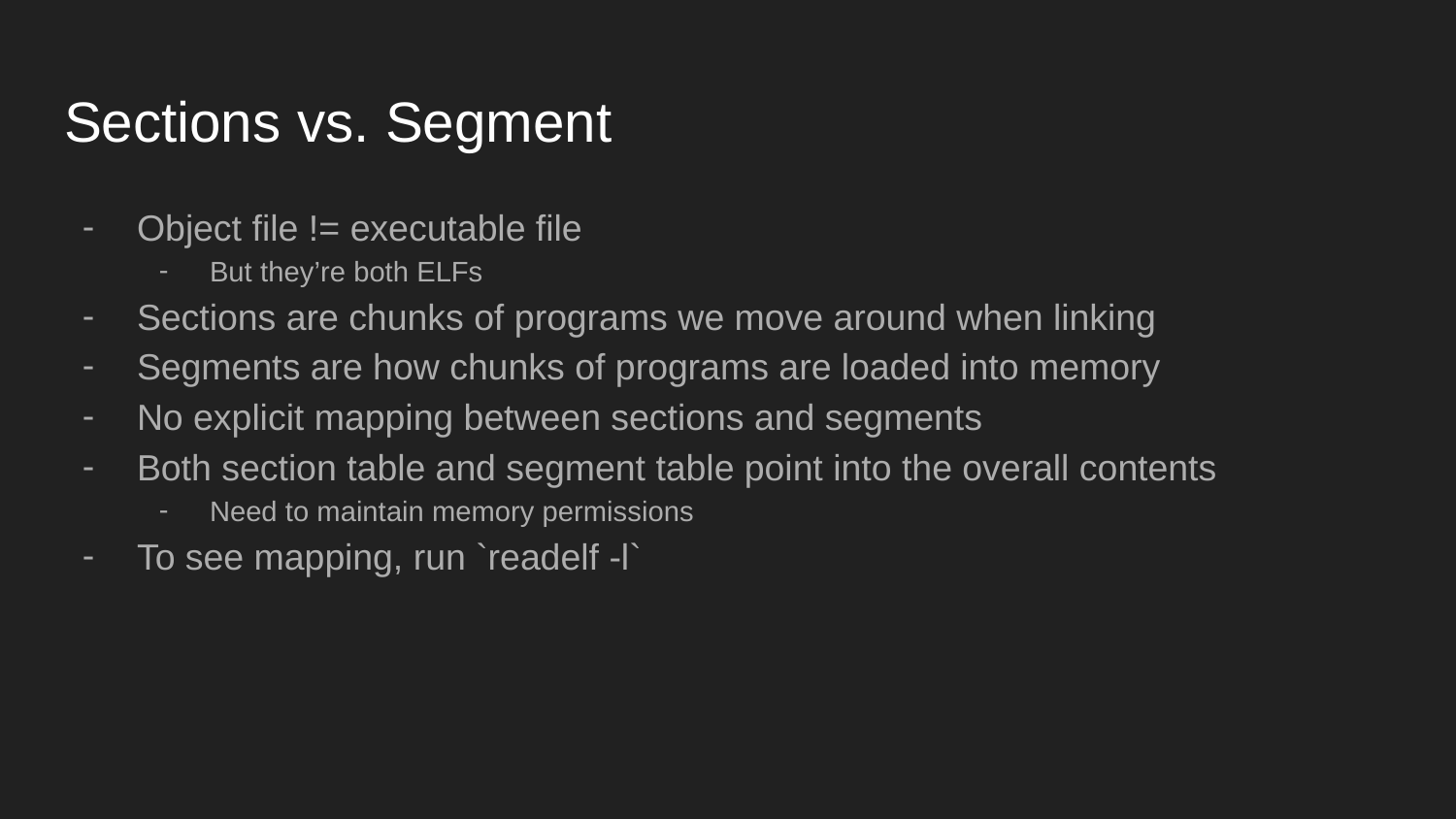

# Sections vs. Segment
Object file != executable file
But they’re both ELFs
Sections are chunks of programs we move around when linking
Segments are how chunks of programs are loaded into memory
No explicit mapping between sections and segments
Both section table and segment table point into the overall contents
Need to maintain memory permissions
To see mapping, run `readelf -l`